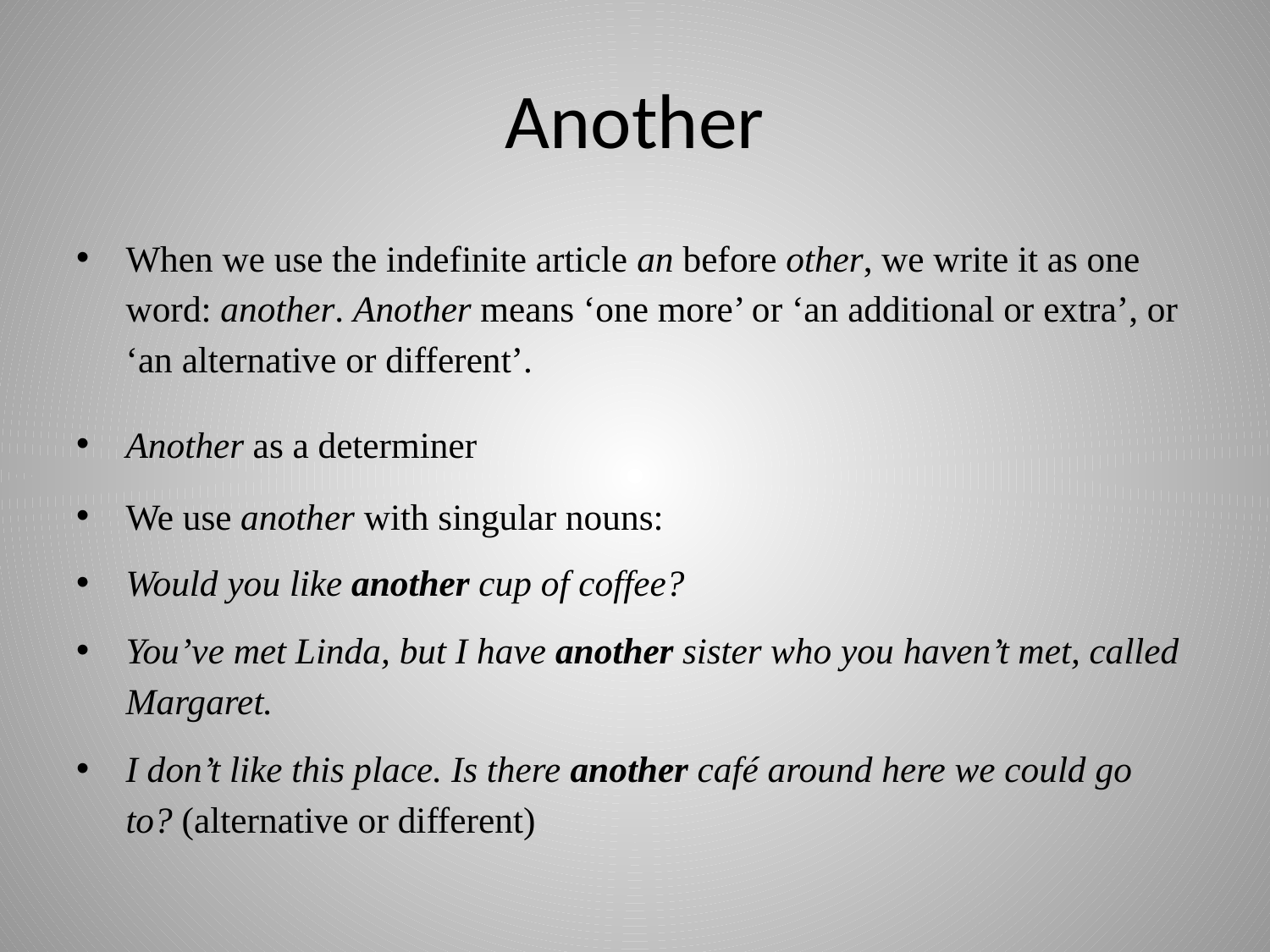

# Another
When we use the indefinite article an before other, we write it as one word: another. Another means ‘one more’ or ‘an additional or extra’, or ‘an alternative or different’.
Another as a determiner
We use another with singular nouns:
Would you like another cup of coffee?
You’ve met Linda, but I have another sister who you haven’t met, called Margaret.
I don’t like this place. Is there another café around here we could go to? (alternative or different)